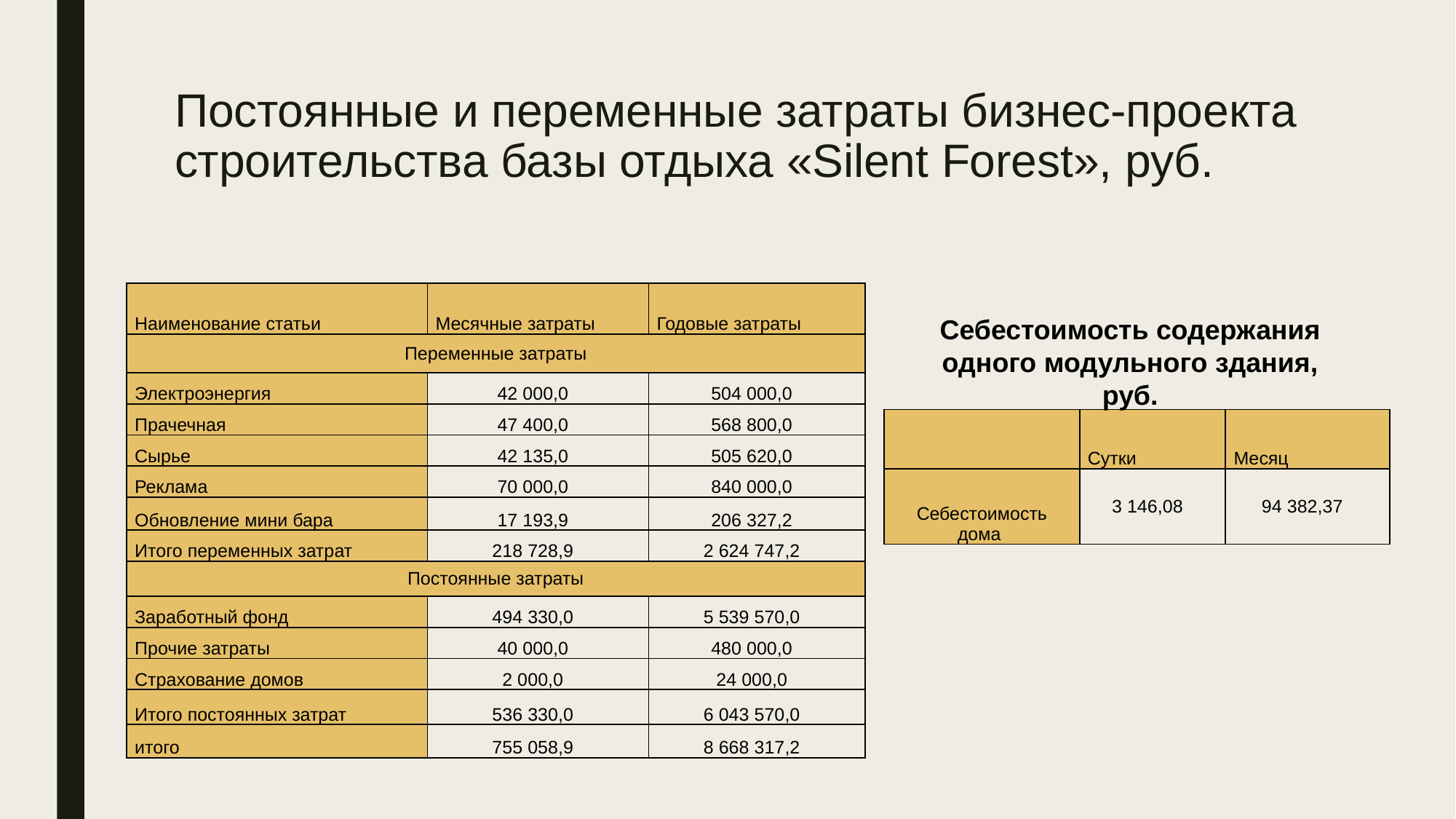

# Постоянные и переменные затраты бизнес-проекта строительства базы отдыха «Silent Forest», руб.
| Наименование статьи | Месячные затраты | Годовые затраты |
| --- | --- | --- |
| Переменные затраты |  |  |
| Электроэнергия | 42 000,0 | 504 000,0 |
| Прачечная | 47 400,0 | 568 800,0 |
| Сырье | 42 135,0 | 505 620,0 |
| Реклама | 70 000,0 | 840 000,0 |
| Обновление мини бара | 17 193,9 | 206 327,2 |
| Итого переменных затрат | 218 728,9 | 2 624 747,2 |
| Постоянные затраты |  |  |
| Заработный фонд | 494 330,0 | 5 539 570,0 |
| Прочие затраты | 40 000,0 | 480 000,0 |
| Страхование домов | 2 000,0 | 24 000,0 |
| Итого постоянных затрат | 536 330,0 | 6 043 570,0 |
| итого | 755 058,9 | 8 668 317,2 |
Себестоимость содержания одного модульного здания, руб.
|  | Сутки | Месяц |
| --- | --- | --- |
| Себестоимость дома | 3 146,08 | 94 382,37 |